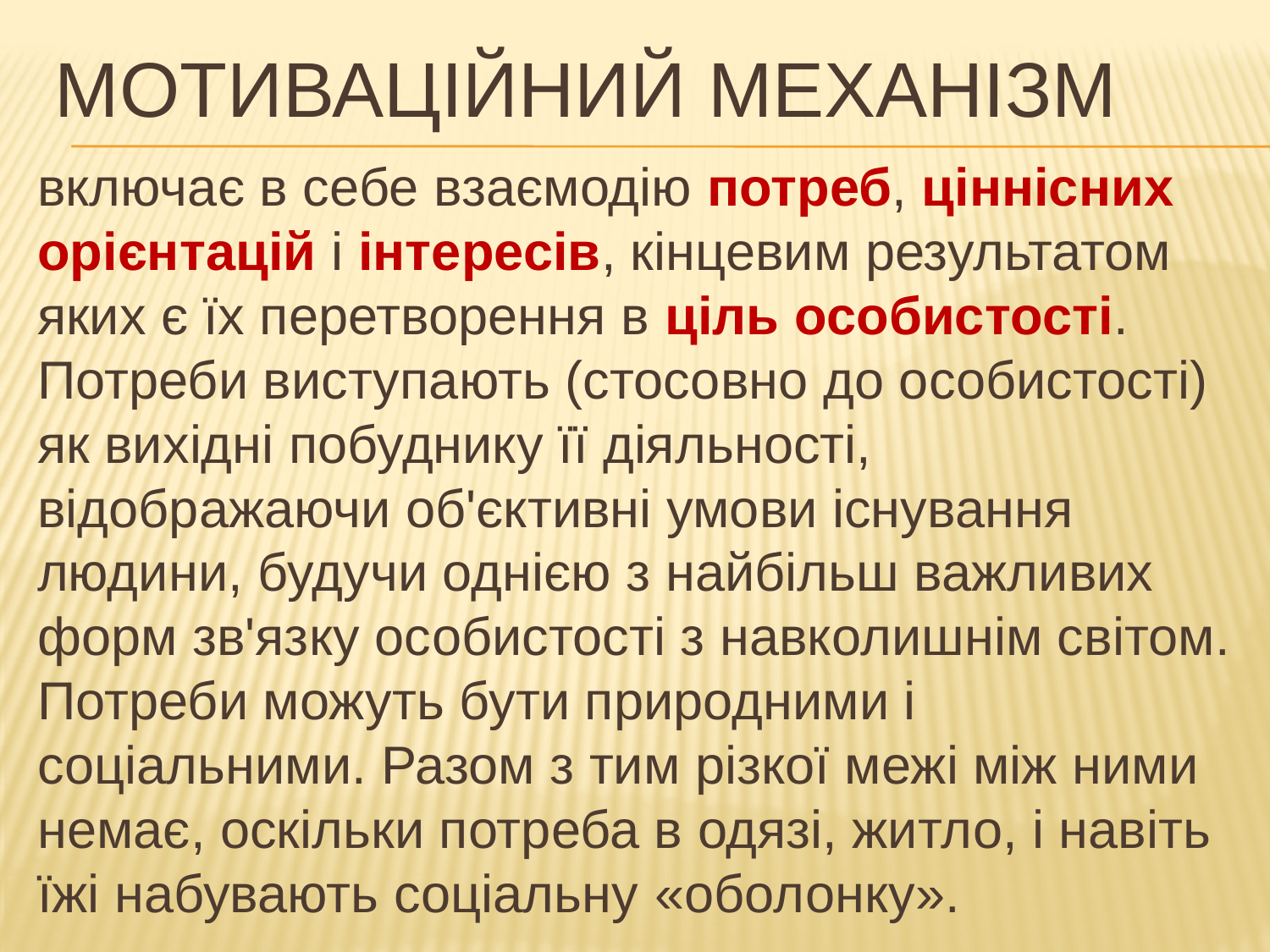

# Мотиваційний механізм
включає в себе взаємодію потреб, ціннісних орієнтацій і інтересів, кінцевим результатом яких є їх перетворення в ціль особистості. Потреби виступають (стосовно до особистості) як вихідні побуднику її діяльності, відображаючи об'єктивні умови існування людини, будучи однією з найбільш важливих форм зв'язку особистості з навколишнім світом. Потреби можуть бути природними і соціальними. Разом з тим різкої межі між ними немає, оскільки потреба в одязі, житло, і навіть їжі набувають соціальну «оболонку».